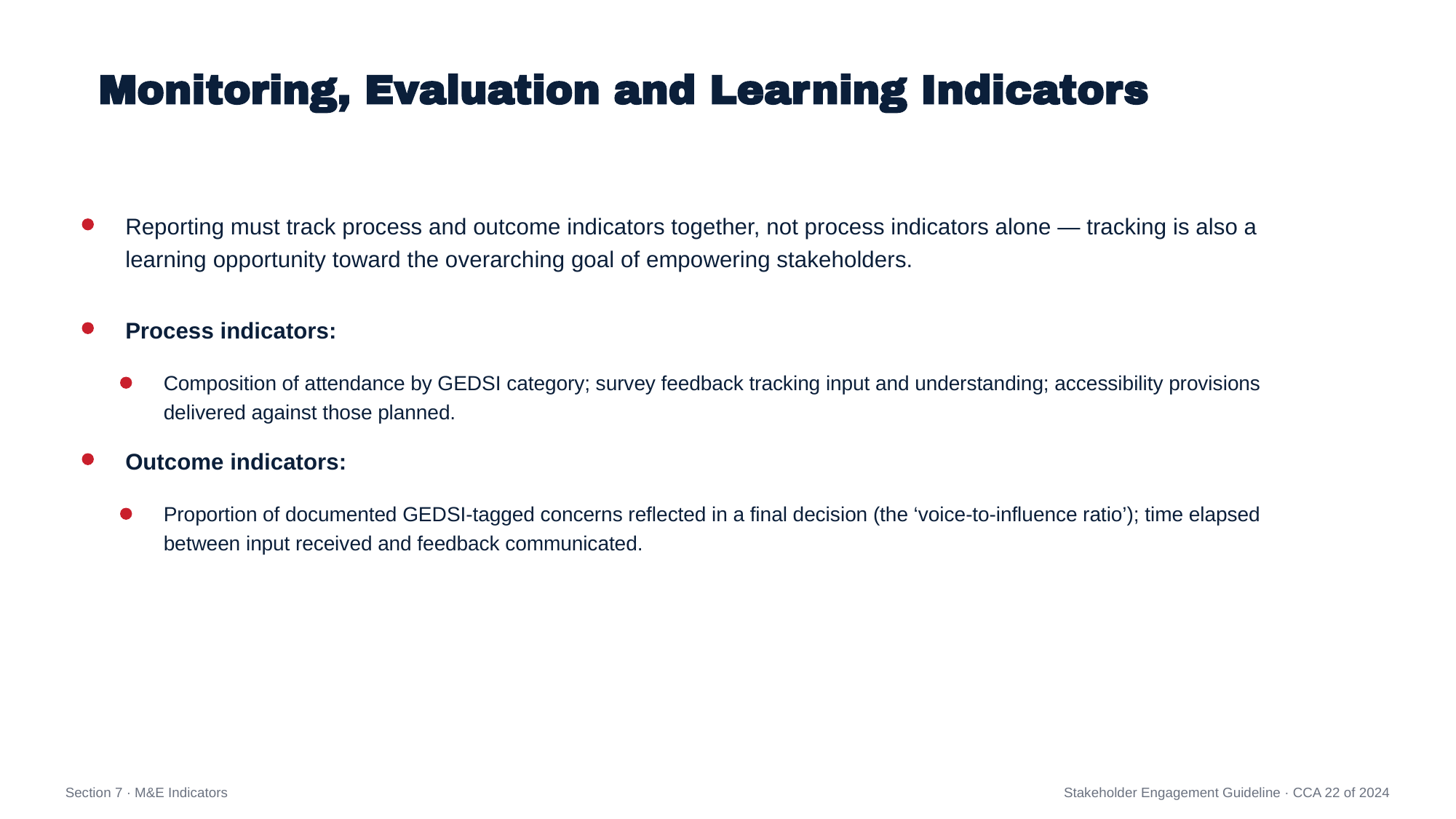

Monitoring, Evaluation and Learning Indicators
Reporting must track process and outcome indicators together, not process indicators alone — tracking is also a learning opportunity toward the overarching goal of empowering stakeholders.

Process indicators:

Composition of attendance by GEDSI category; survey feedback tracking input and understanding; accessibility provisions delivered against those planned.

Outcome indicators:

Proportion of documented GEDSI-tagged concerns reflected in a final decision (the ‘voice-to-influence ratio’); time elapsed between input received and feedback communicated.

Section 7 · M&E Indicators
Stakeholder Engagement Guideline · CCA 22 of 2024